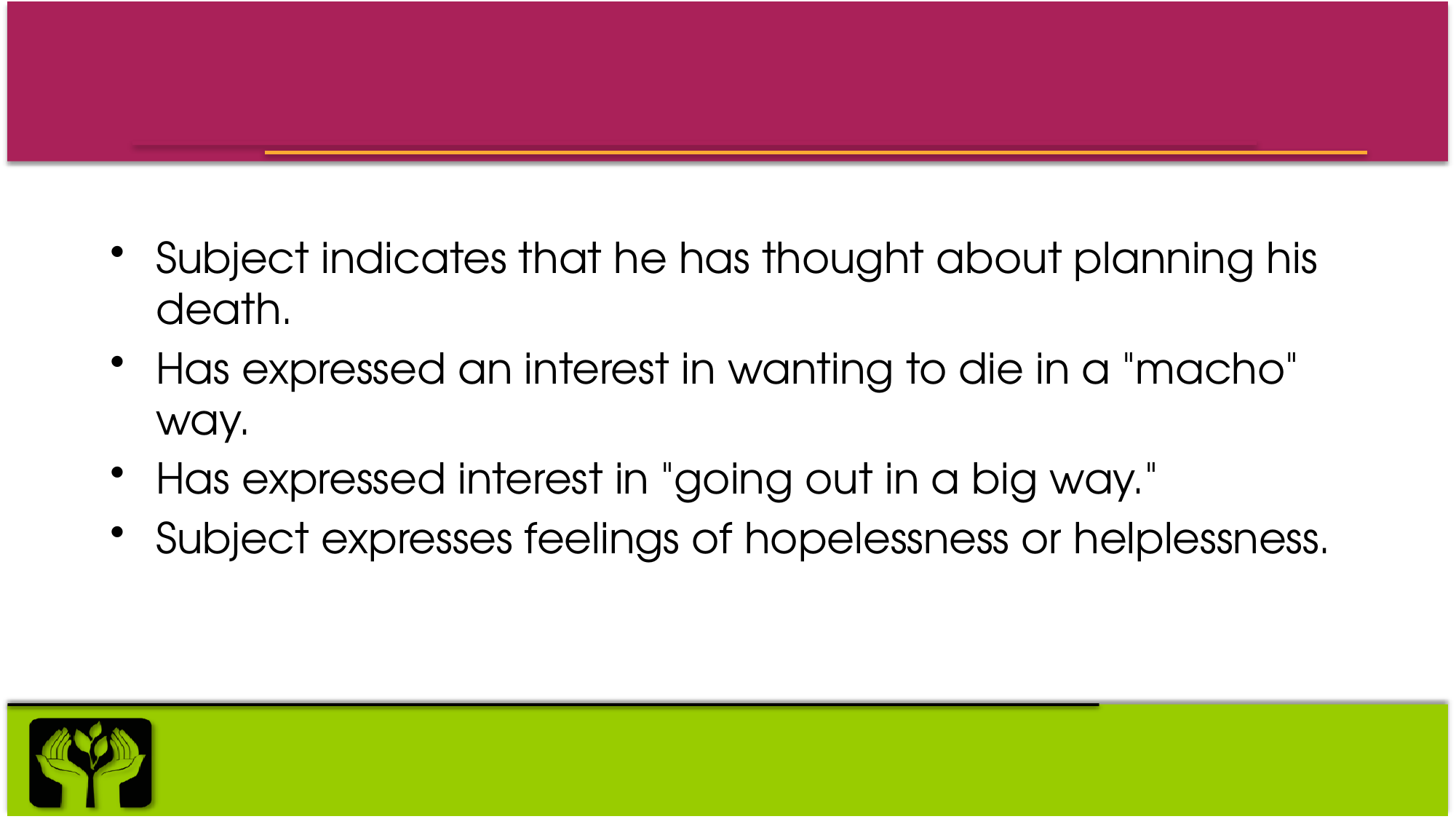

#
Subject indicates that he has thought about planning his death.
Has expressed an interest in wanting to die in a "macho" way.
Has expressed interest in "going out in a big way."
Subject expresses feelings of hopelessness or helplessness.